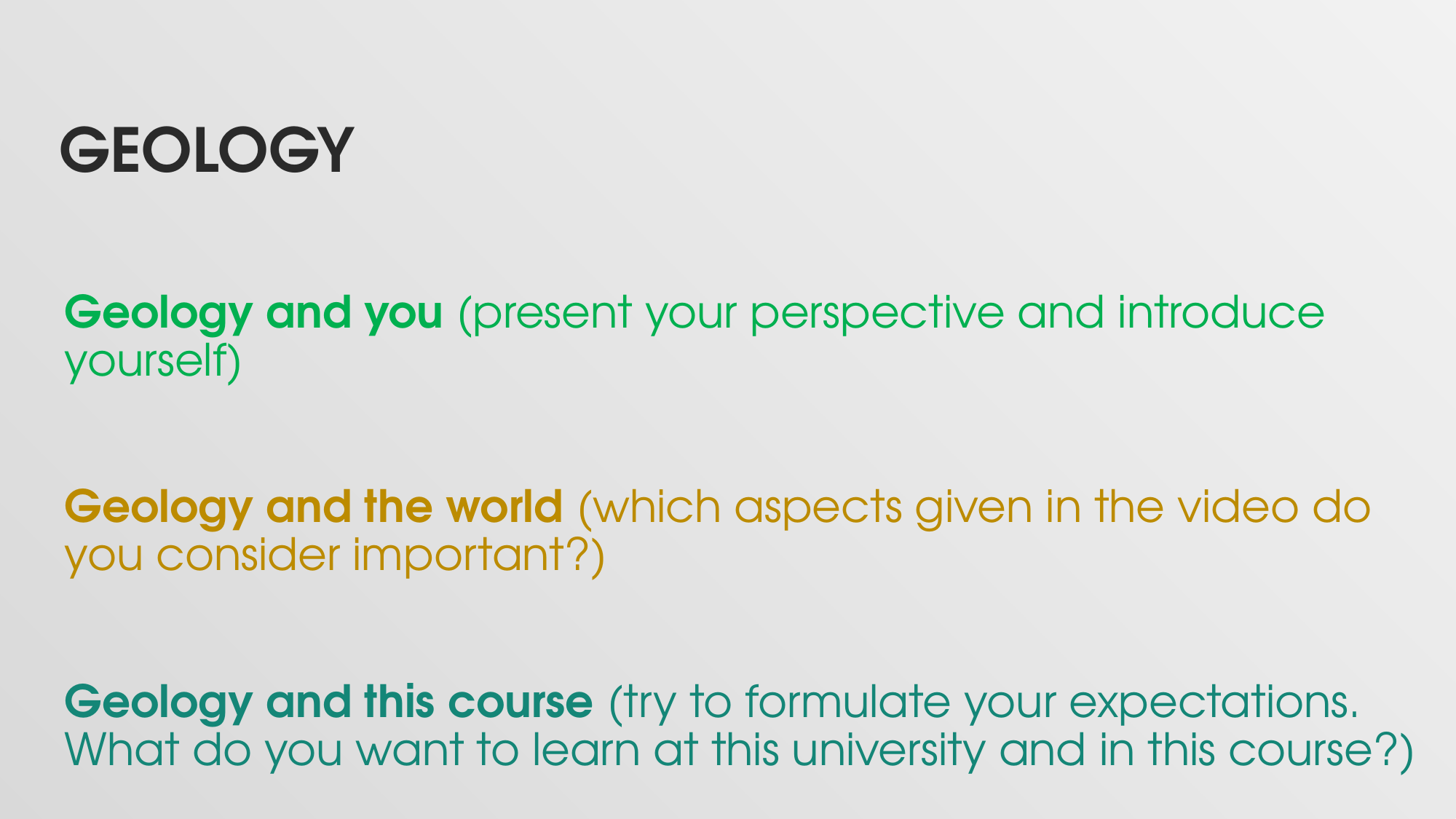

# GEOLOGY

Geology and you (present your perspective and introduce yourself)

Geology and the world (which aspects given in the video do you consider important?)

Geology and this course (try to formulate your expectations. What do you want to learn at this university and in this course?)